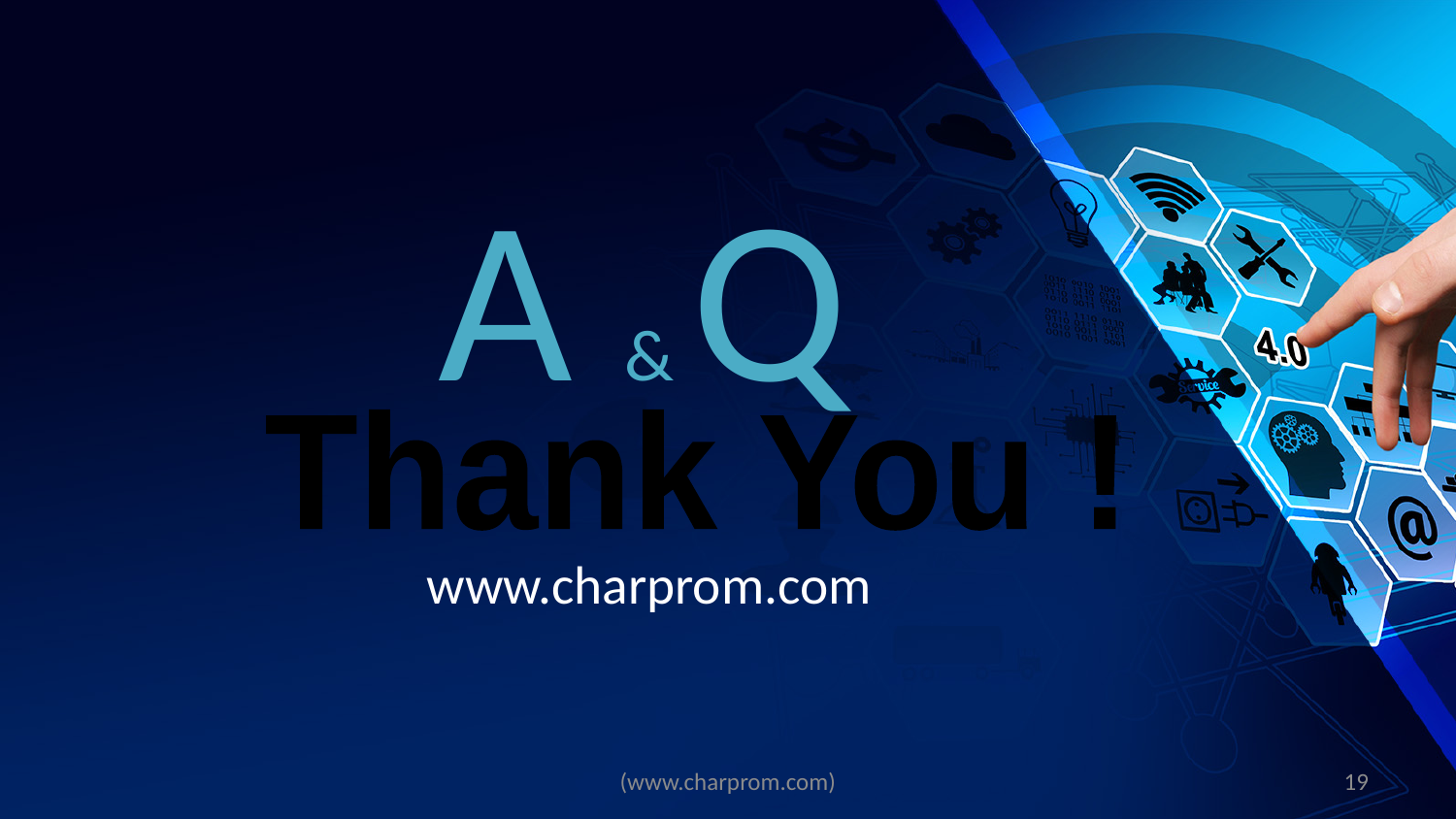

A & Q
Thank You !
www.charprom.com
(www.charprom.com)
19